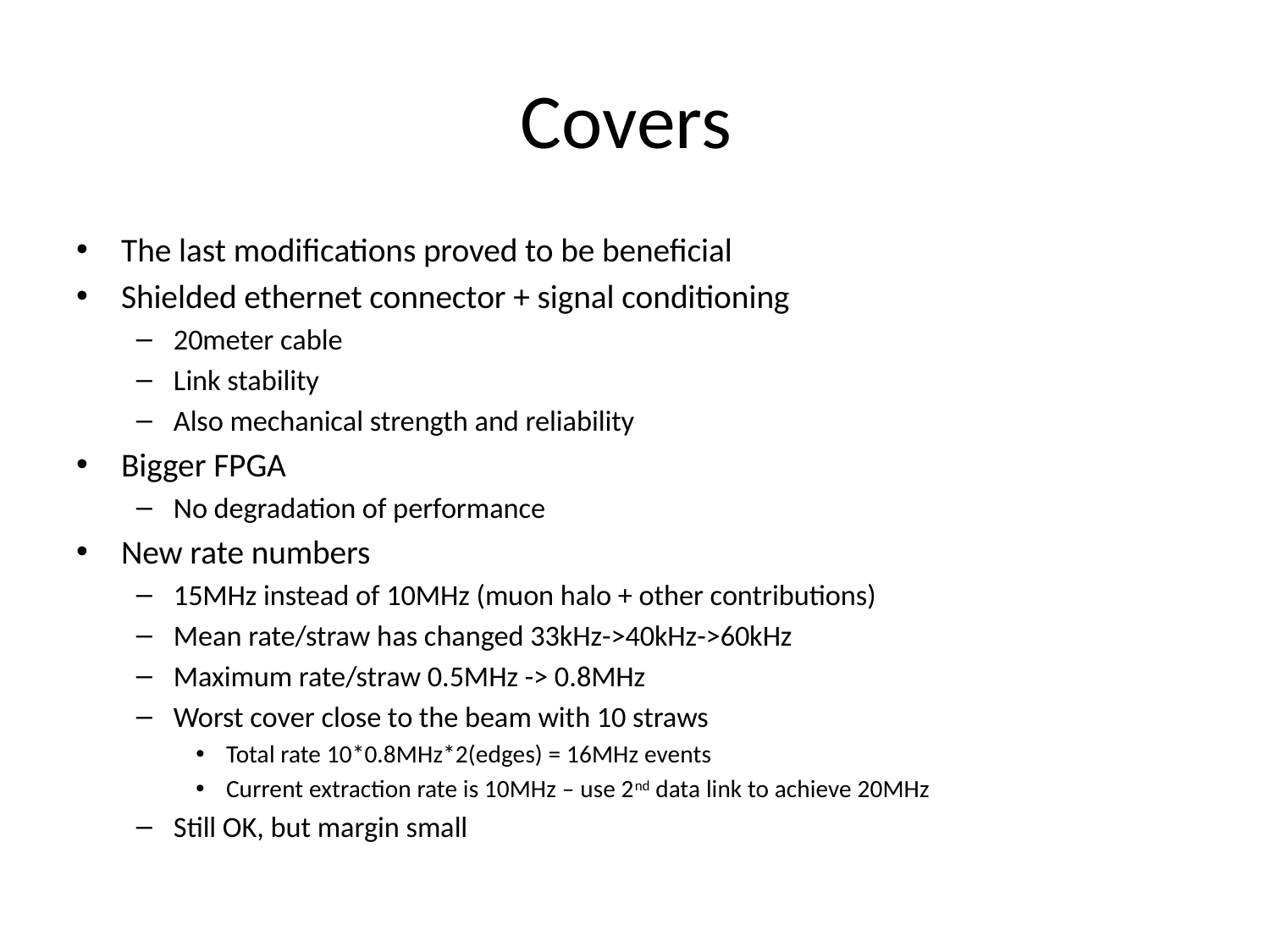

# Covers
The last modifications proved to be beneficial
Shielded ethernet connector + signal conditioning
20meter cable
Link stability
Also mechanical strength and reliability
Bigger FPGA
No degradation of performance
New rate numbers
15MHz instead of 10MHz (muon halo + other contributions)
Mean rate/straw has changed 33kHz->40kHz->60kHz
Maximum rate/straw 0.5MHz -> 0.8MHz
Worst cover close to the beam with 10 straws
Total rate 10*0.8MHz*2(edges) = 16MHz events
Current extraction rate is 10MHz – use 2nd data link to achieve 20MHz
Still OK, but margin small